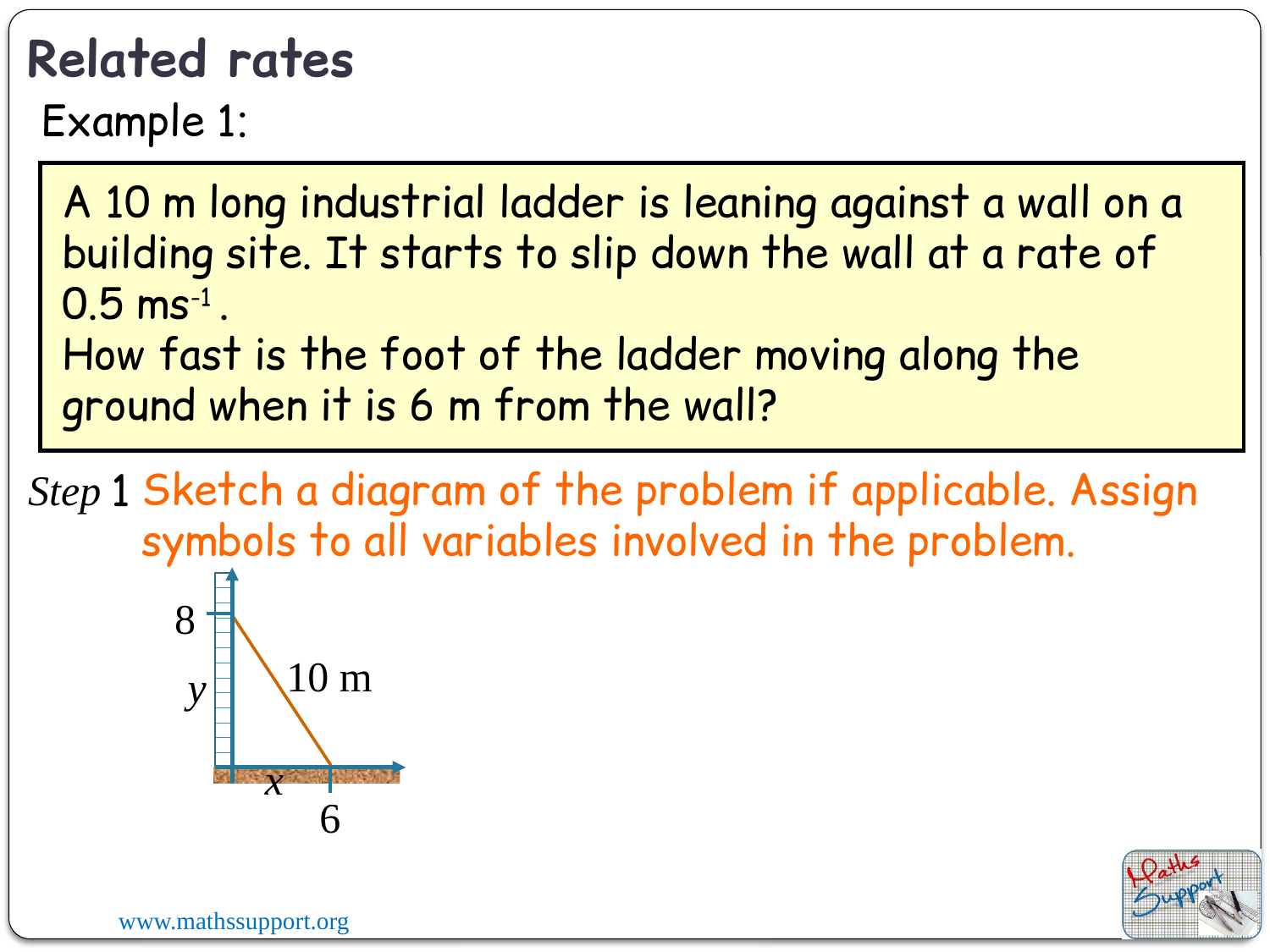

Related rates
Example 1:

A 10 m long industrial ladder is leaning against a wall on a building site. It starts to slip down the wall at a rate of 0.5 ms-1 .
How fast is the foot of the ladder moving along the ground when it is 6 m from the wall?
Sketch a diagram of the problem if applicable. Assign symbols to all variables involved in the problem.
Step 1

8
10 m
y
x

6